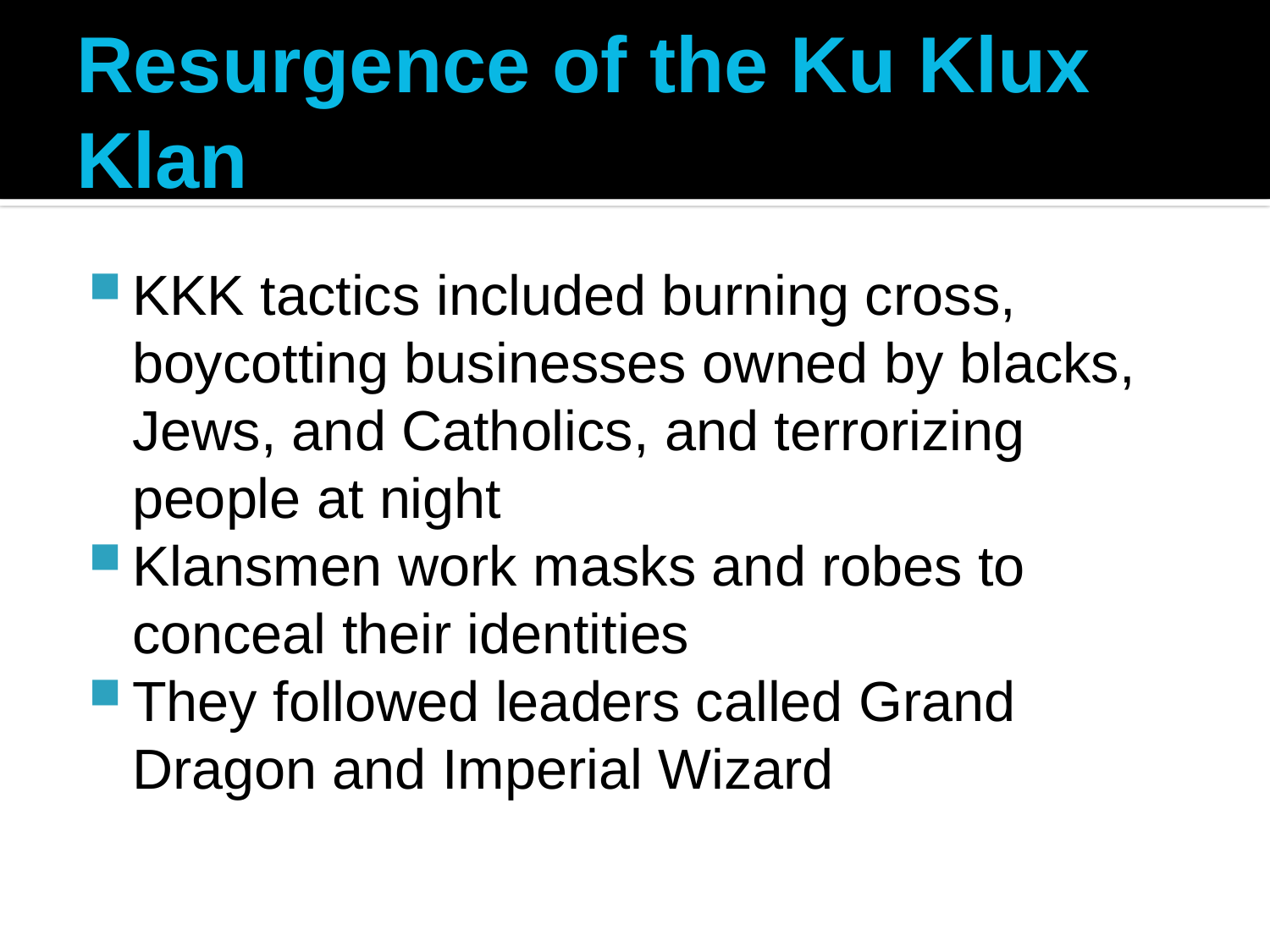

# Resurgence of the Ku Klux Klan
KKK tactics included burning cross, boycotting businesses owned by blacks, Jews, and Catholics, and terrorizing people at night
Klansmen work masks and robes to conceal their identities
They followed leaders called Grand Dragon and Imperial Wizard